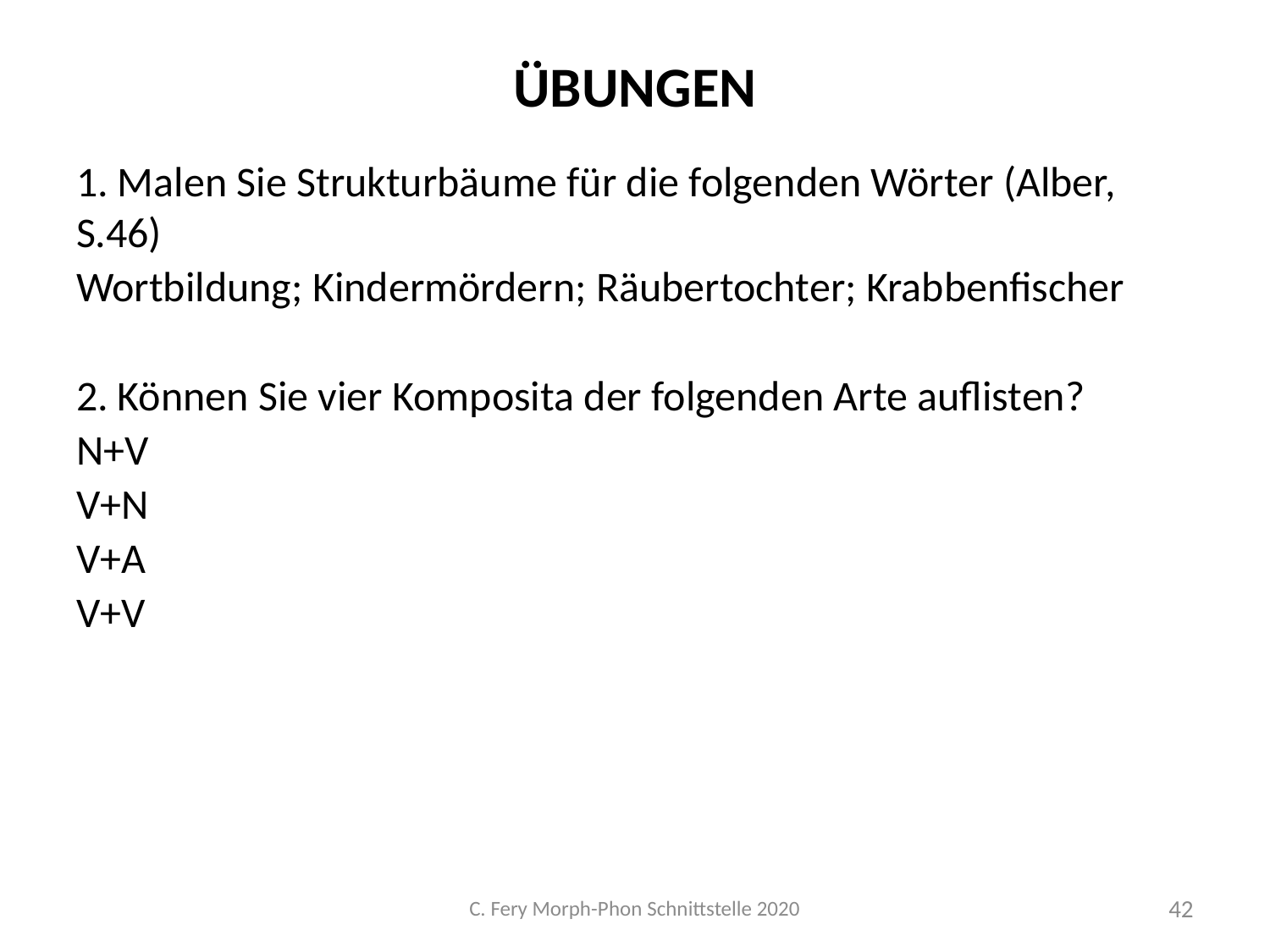

# Übungen
1. Malen Sie Strukturbäume für die folgenden Wörter (Alber, S.46)
Wortbildung; Kindermördern; Räubertochter; Krabbenfischer

2. Können Sie vier Komposita der folgenden Arte auflisten?
N+V
V+N
V+A
V+V

C. Fery Morph-Phon Schnittstelle 2020
42